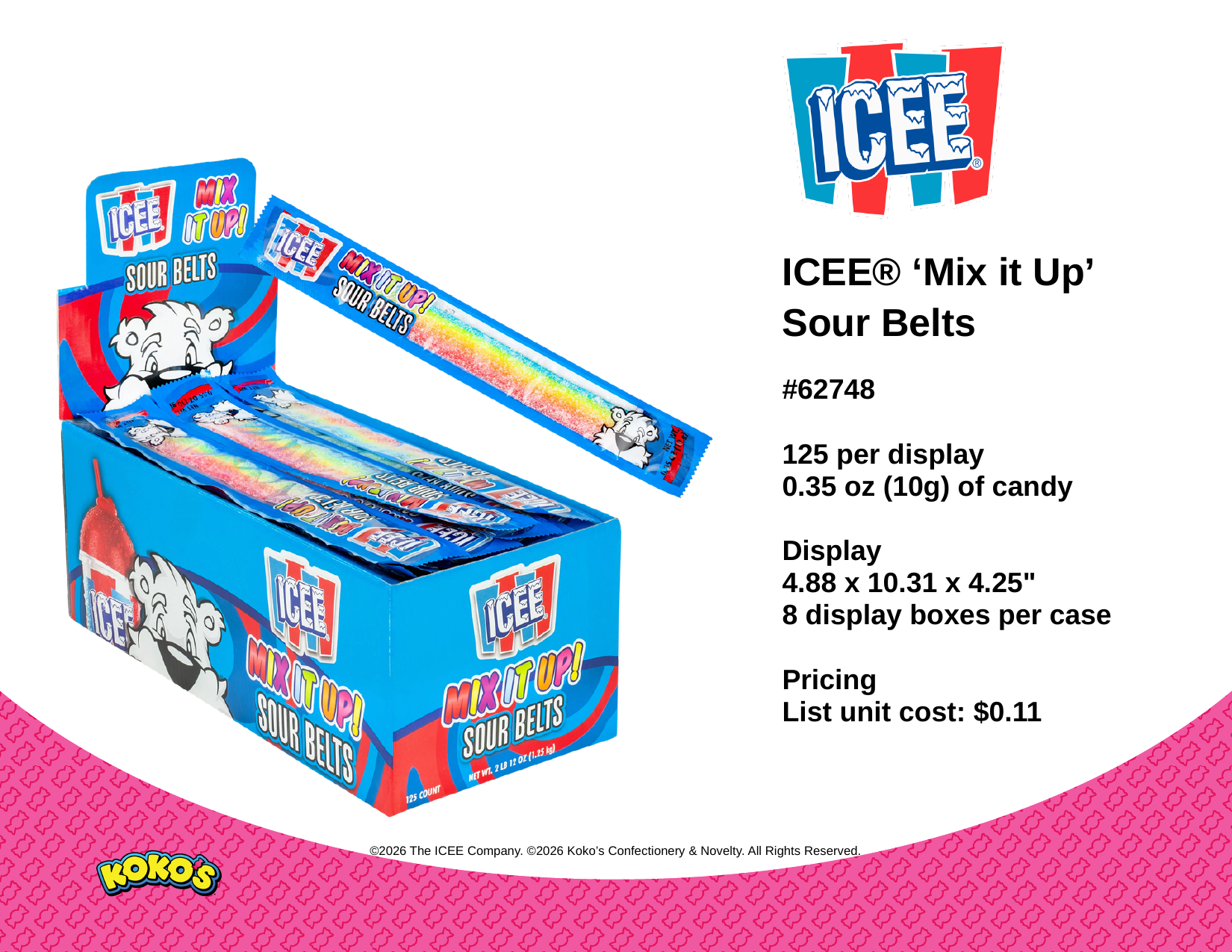

ICEE® ‘Mix it Up’
Sour Belts

#62748

125 per display
0.35 oz (10g) of candy

Display
4.88 x 10.31 x 4.25"
8 display boxes per case

Pricing
List unit cost: $0.11
©2026 The ICEE Company. ©2026 Koko’s Confectionery & Novelty. All Rights Reserved.